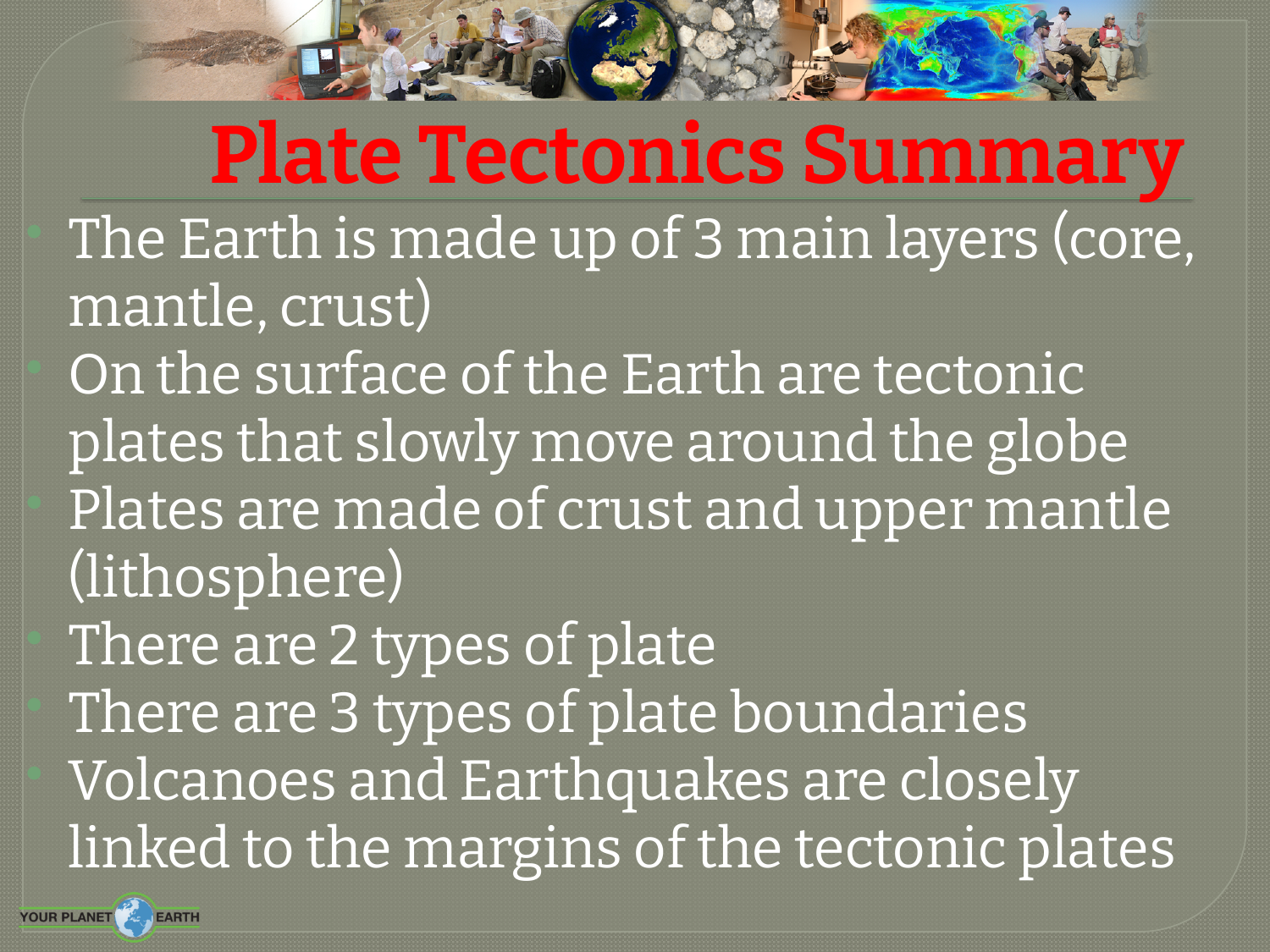

# Plate Tectonics Summary
The Earth is made up of 3 main layers (core, mantle, crust)
On the surface of the Earth are tectonic plates that slowly move around the globe
Plates are made of crust and upper mantle (lithosphere)
There are 2 types of plate
There are 3 types of plate boundaries
Volcanoes and Earthquakes are closely linked to the margins of the tectonic plates